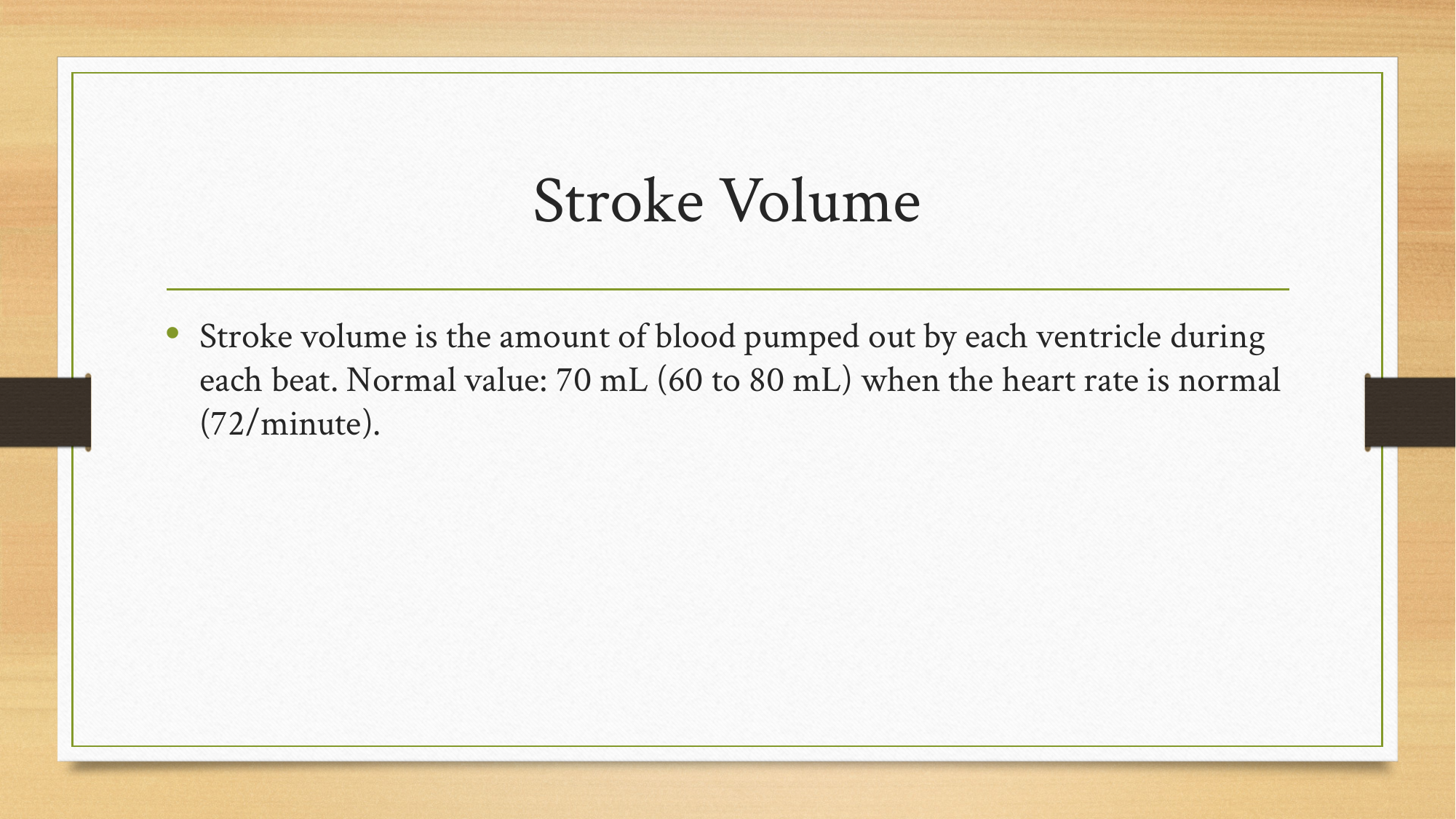

# Stroke Volume
Stroke volume is the amount of blood pumped out by each ventricle during each beat. Normal value: 70 mL (60 to 80 mL) when the heart rate is normal (72/minute).